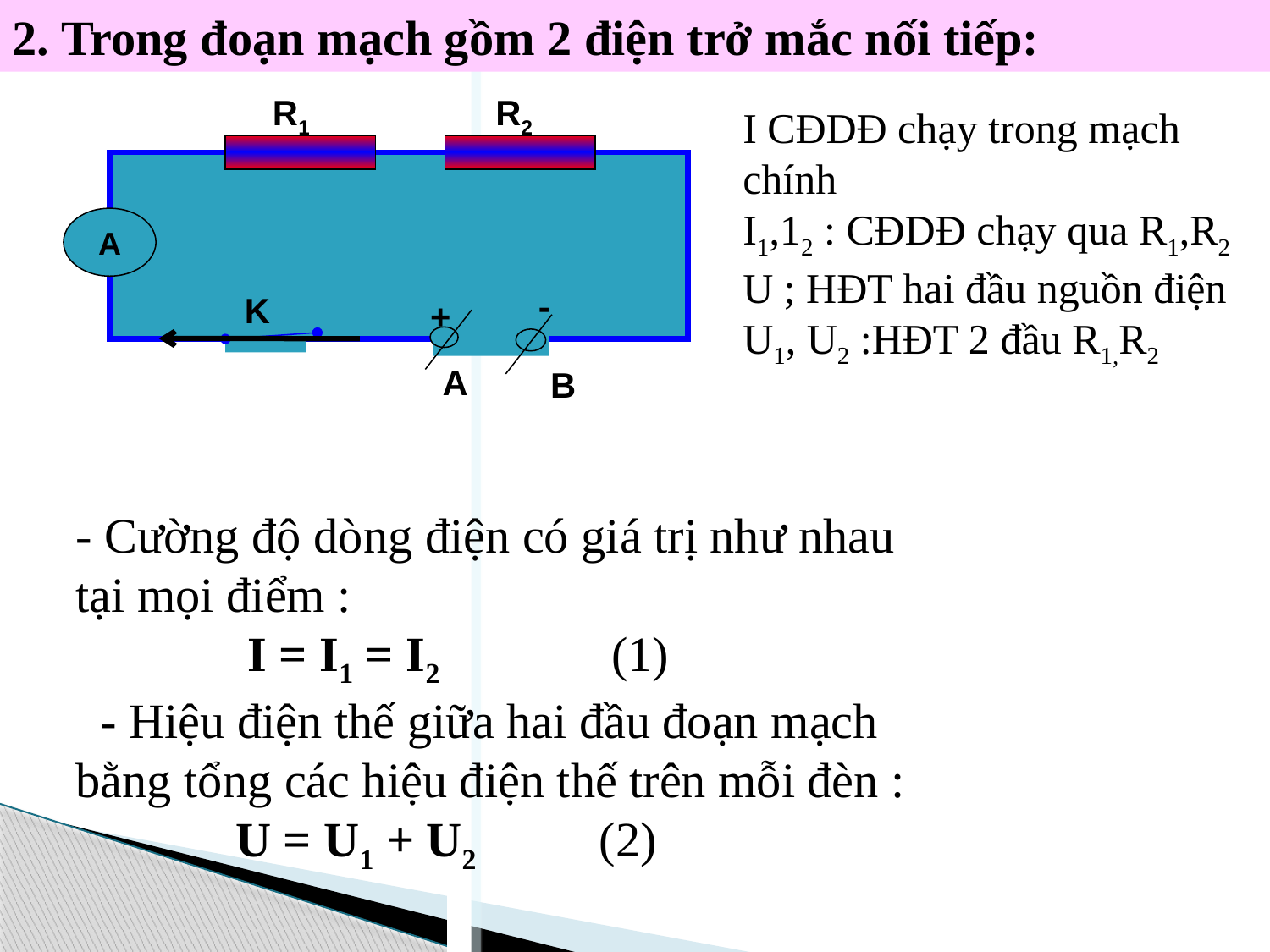

2. Trong đoạn mạch gồm 2 điện trở mắc nối tiếp:
R1
R2

A
-
K
+

A
B
I CĐDĐ chạy trong mạch chính
I1,12 : CĐDĐ chạy qua R1,R2
U ; HĐT hai đầu nguồn điện
U1, U2 :HĐT 2 đầu R1,R2

I. Cường độ dòng điện và hiệu điện thế trong đoạn mạch nối tiếp

- Cường độ dòng điện có giá trị như nhau tại mọi điểm :
              I = I1 = I2              (1)
  - Hiệu điện thế giữa hai đầu đoạn mạch bằng tổng các hiệu điện thế trên mỗi đèn :
             U = U1 + U2          (2)